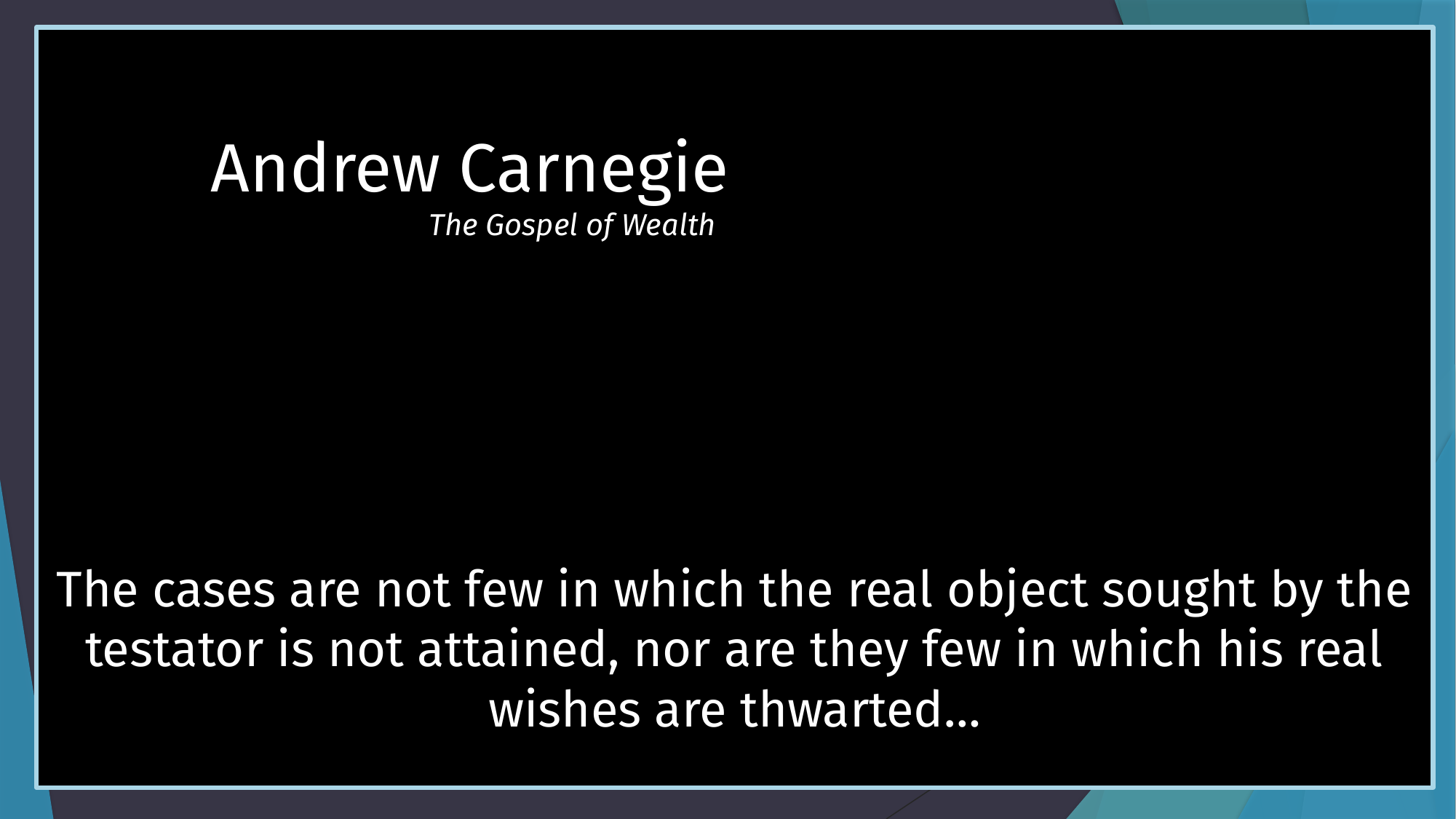

Andrew Carnegie
		The Gospel of Wealth

The cases are not few in which the real object sought by the testator is not attained, nor are they few in which his real wishes are thwarted…

# The Opportunity and Duty of Money
Give now, not later!
There are great risks in waiting
What about inheritances?
Ask God now to prepare you to wisely handle such a stewardship of his money